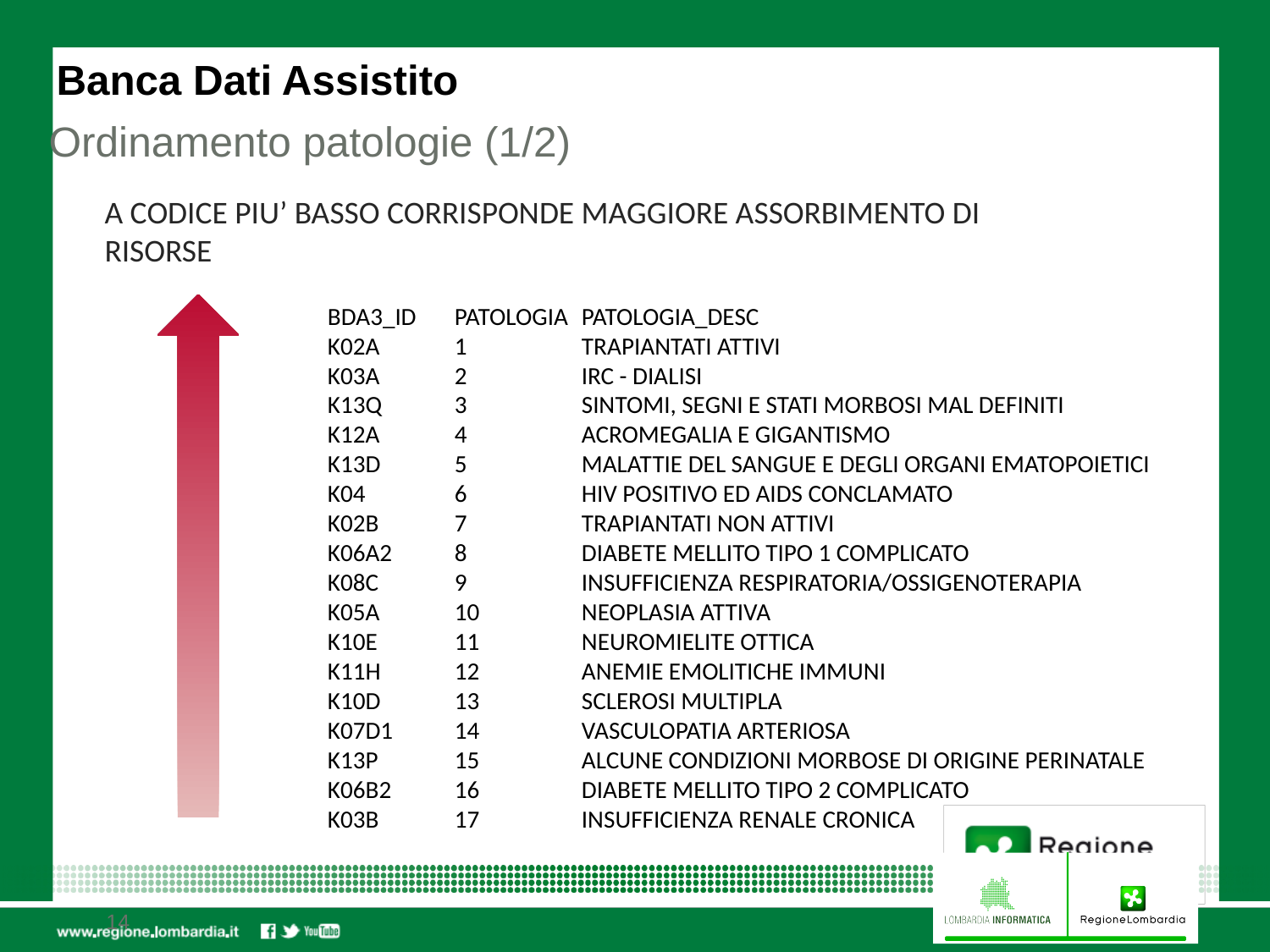

Banca Dati Assistito
Ordinamento patologie (1/2)
A CODICE PIU’ BASSO CORRISPONDE MAGGIORE ASSORBIMENTO DI RISORSE

BDA3_ID	PATOLOGIA	PATOLOGIA_DESC
K02A	1	TRAPIANTATI ATTIVI
K03A	2	IRC - DIALISI
K13Q	3	SINTOMI, SEGNI E STATI MORBOSI MAL DEFINITI
K12A	4	ACROMEGALIA E GIGANTISMO
K13D	5	MALATTIE DEL SANGUE E DEGLI ORGANI EMATOPOIETICI
K04	6	HIV POSITIVO ED AIDS CONCLAMATO
K02B	7	TRAPIANTATI NON ATTIVI
K06A2	8	DIABETE MELLITO TIPO 1 COMPLICATO
K08C	9	INSUFFICIENZA RESPIRATORIA/OSSIGENOTERAPIA
K05A	10	NEOPLASIA ATTIVA
K10E	11	NEUROMIELITE OTTICA
K11H	12	ANEMIE EMOLITICHE IMMUNI
K10D	13	SCLEROSI MULTIPLA
K07D1	14	VASCULOPATIA ARTERIOSA
K13P	15	ALCUNE CONDIZIONI MORBOSE DI ORIGINE PERINATALE
K06B2	16	DIABETE MELLITO TIPO 2 COMPLICATO
K03B	17	INSUFFICIENZA RENALE CRONICA
14